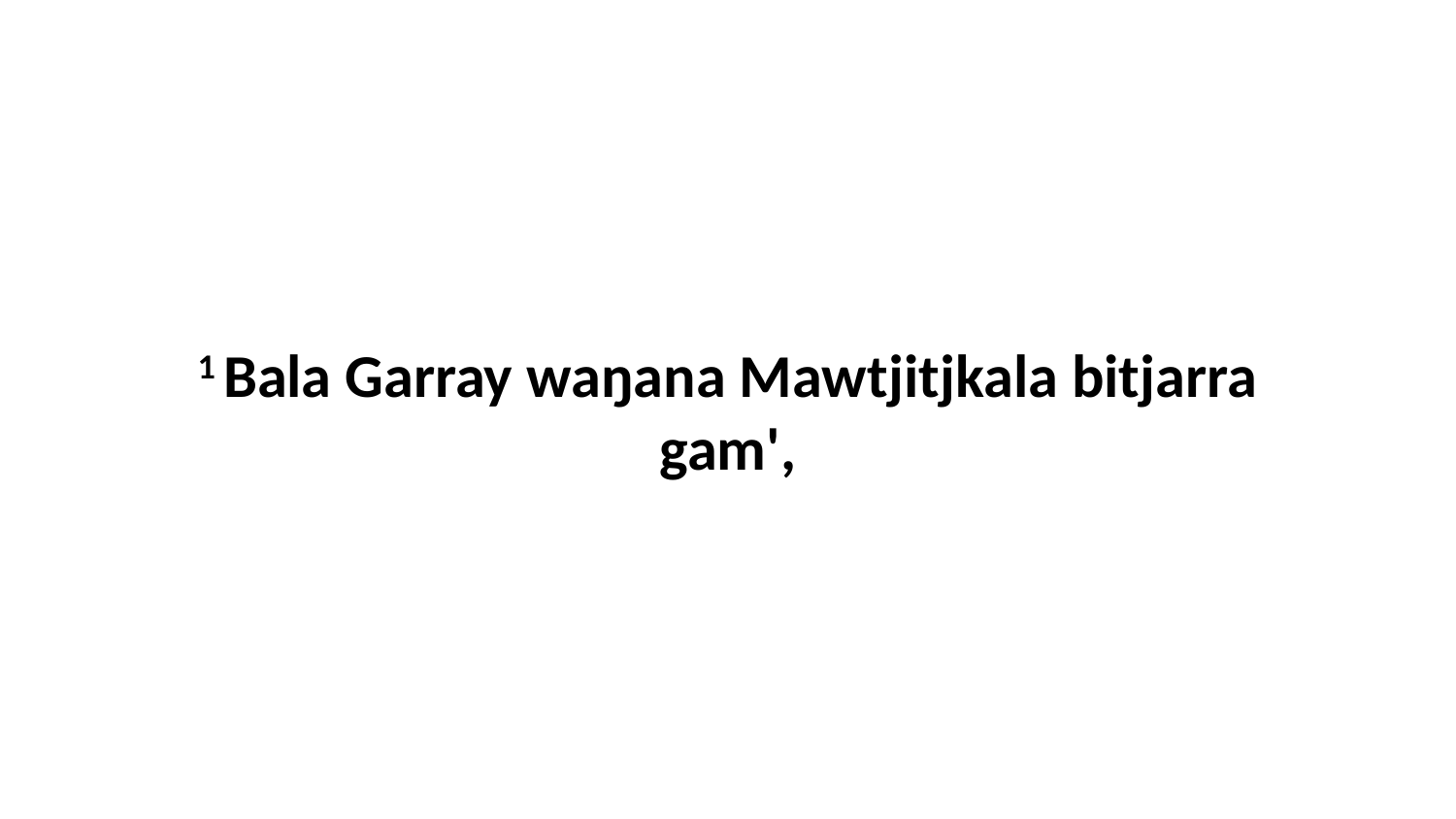

1 Bala Garray waŋana Mawtjitjkala bitjarra gam',